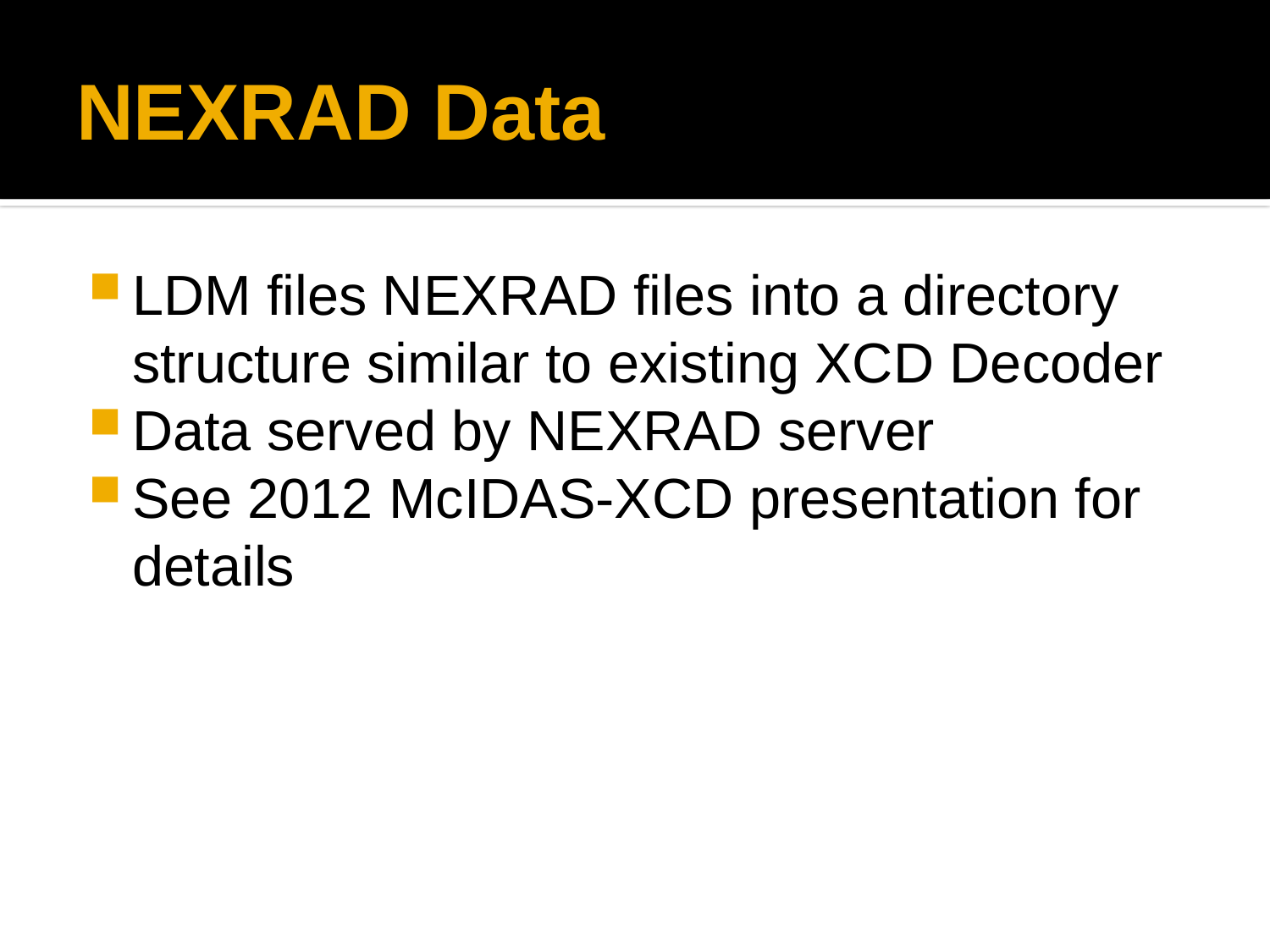

# NEXRAD Data
LDM files NEXRAD files into a directory structure similar to existing XCD Decoder
Data served by NEXRAD server
See 2012 McIDAS-XCD presentation for details